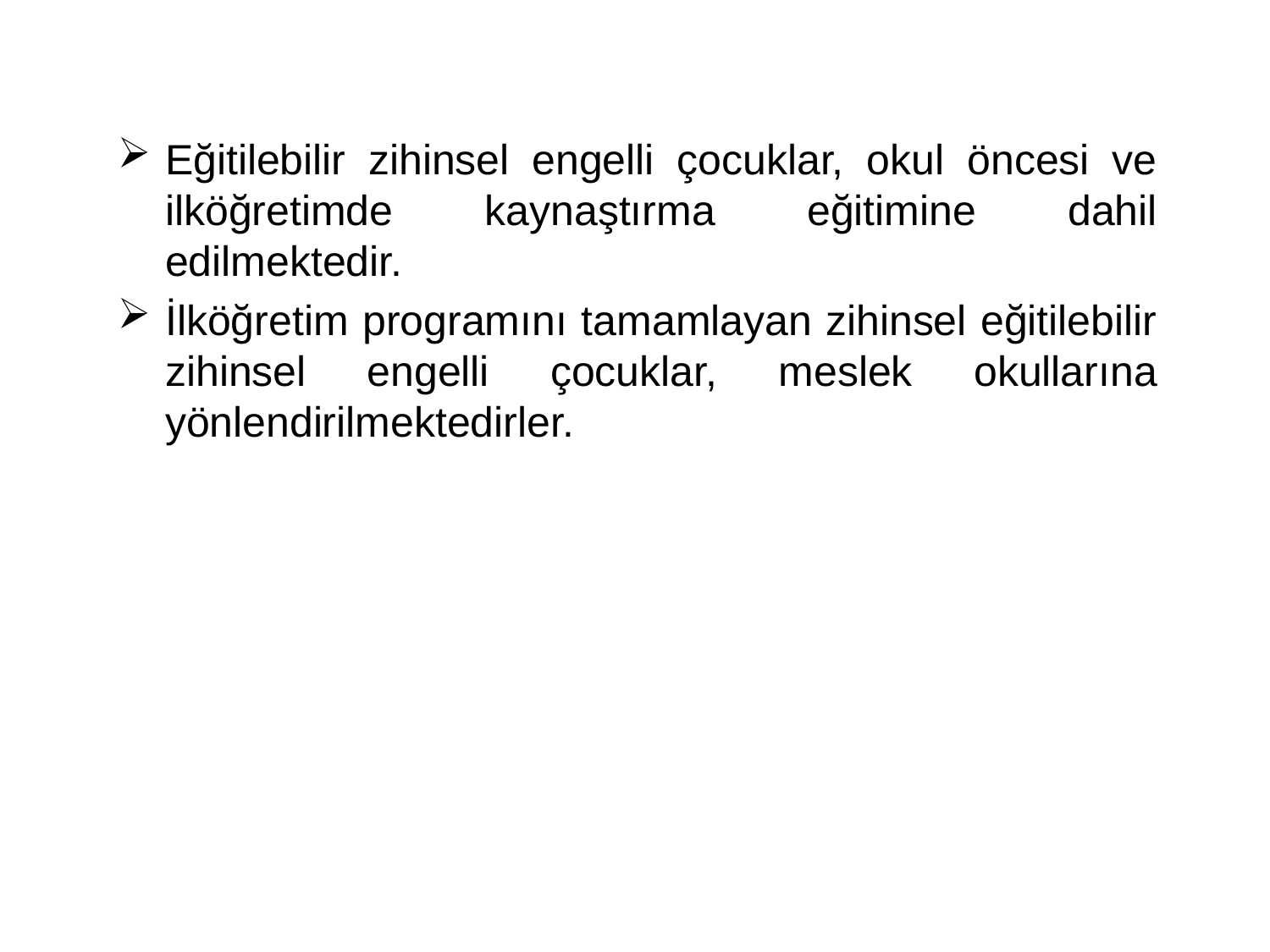

Eğitilebilir zihinsel engelli çocuklar, okul öncesi ve ilköğretimde kaynaştırma eğitimine dahil edilmektedir.
İlköğretim programını tamamlayan zihinsel eğitilebilir zihinsel engelli çocuklar, meslek okullarına yönlendirilmektedirler.